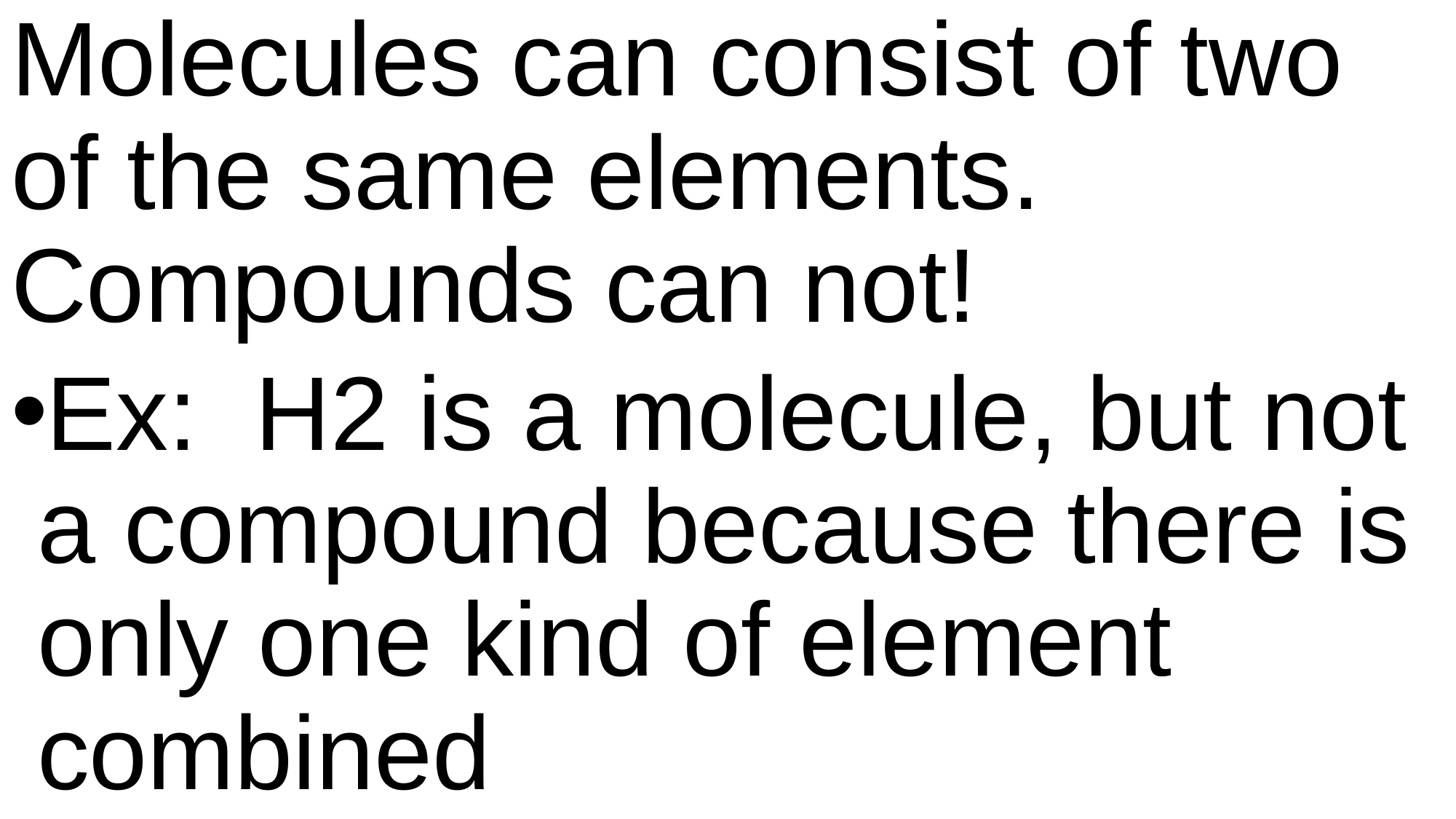

Molecules can consist of two of the same elements. Compounds can not!
Ex:  H2 is a molecule, but not a compound because there is only one kind of element combined